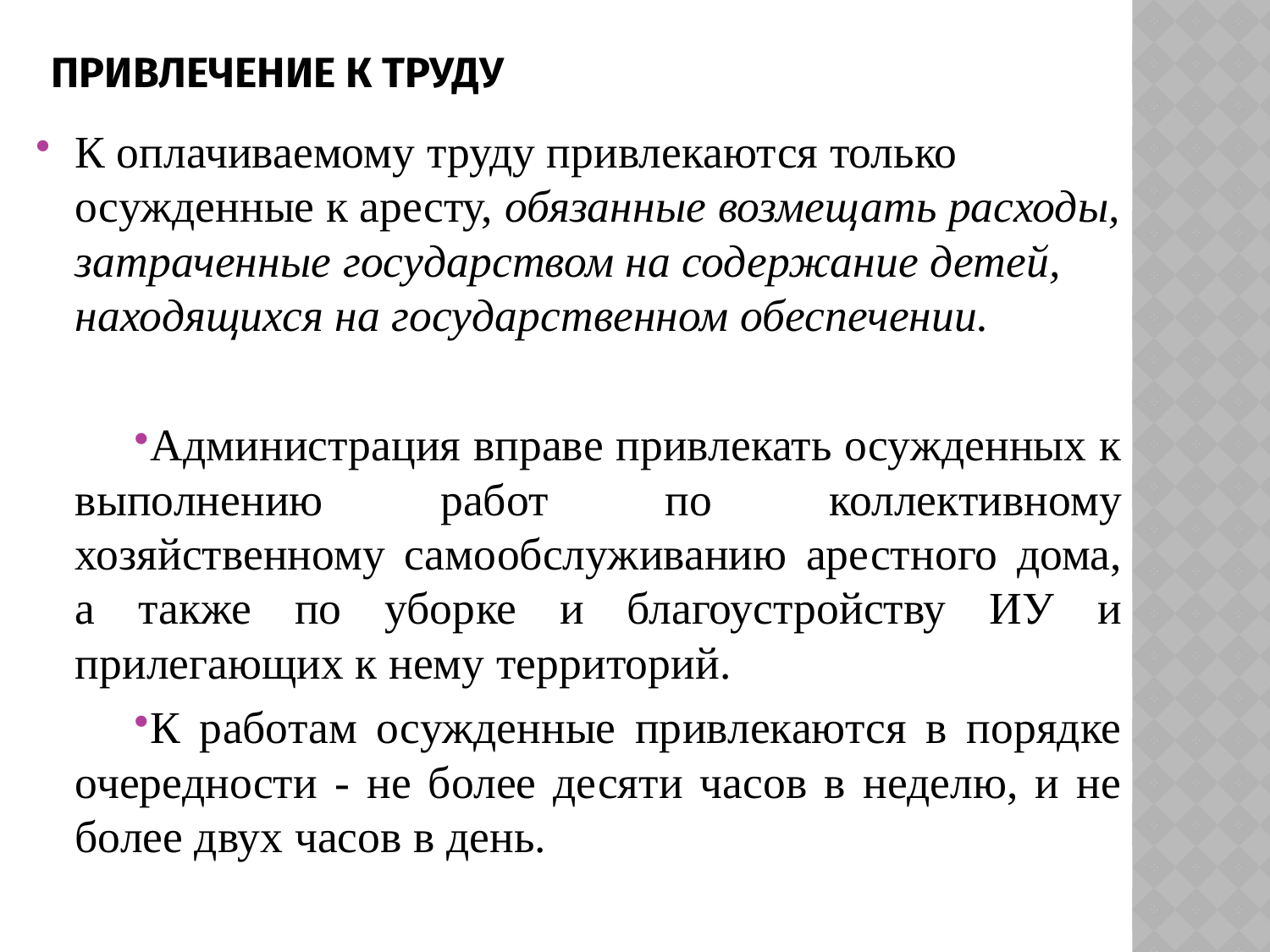

# Привлечение к труду
К оплачиваемому труду привлекаются только осужденные к аресту, обязанные возмещать расходы, затраченные государством на содержание детей, находящихся на государственном обеспечении.

Администрация вправе привлекать осужденных к выполнению работ по коллективному хозяйственному само­обслуживанию арестного дома, а также по уборке и благоустройству ИУ и прилегающих к нему территорий.
К работам осужденные привлекаются в порядке очередности - не более десяти часов в неделю, и не более двух часов в день.